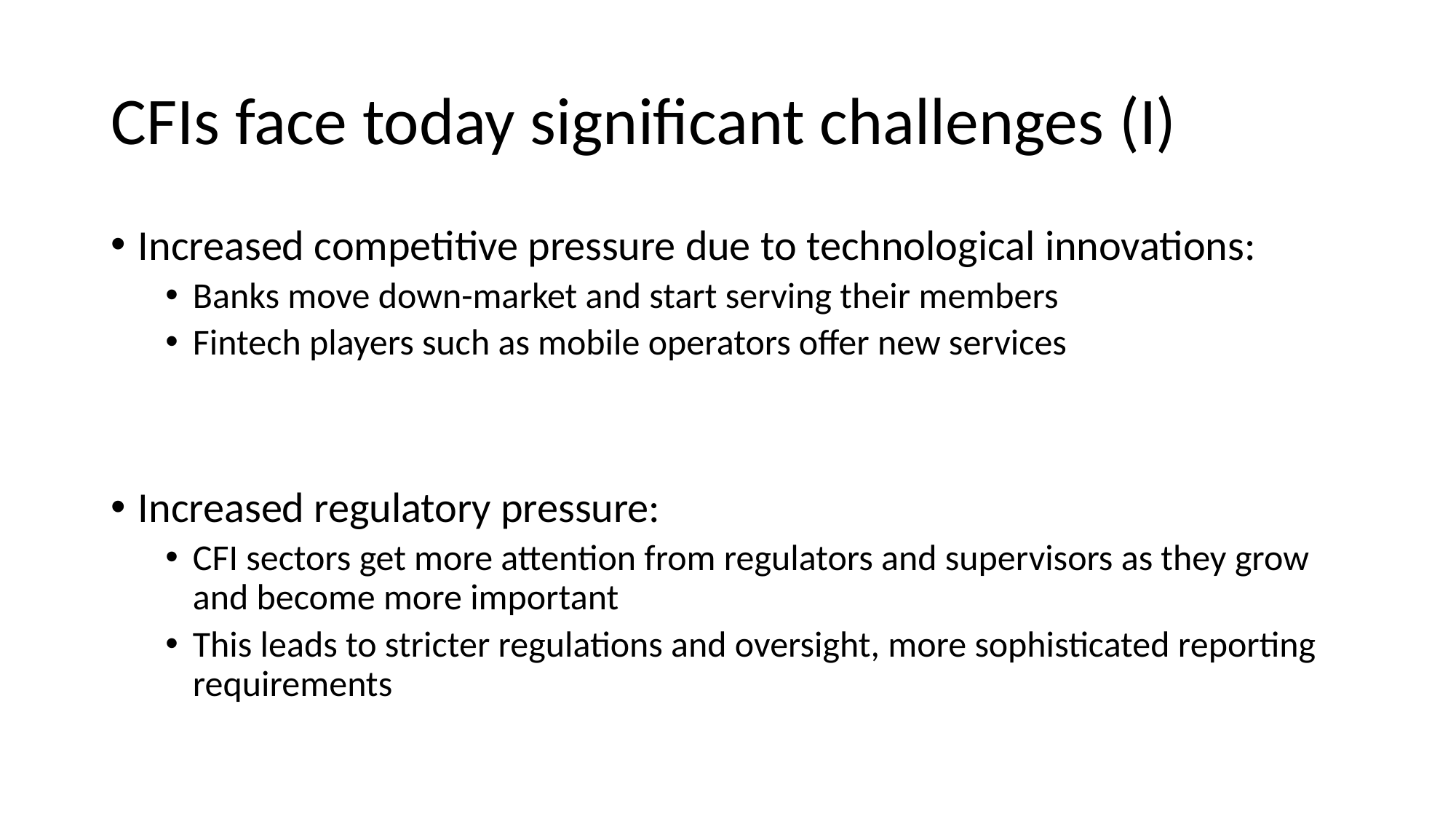

# CFIs face today significant challenges (I)
Increased competitive pressure due to technological innovations:
Banks move down-market and start serving their members
Fintech players such as mobile operators offer new services

Increased regulatory pressure:
CFI sectors get more attention from regulators and supervisors as they grow and become more important
This leads to stricter regulations and oversight, more sophisticated reporting requirements